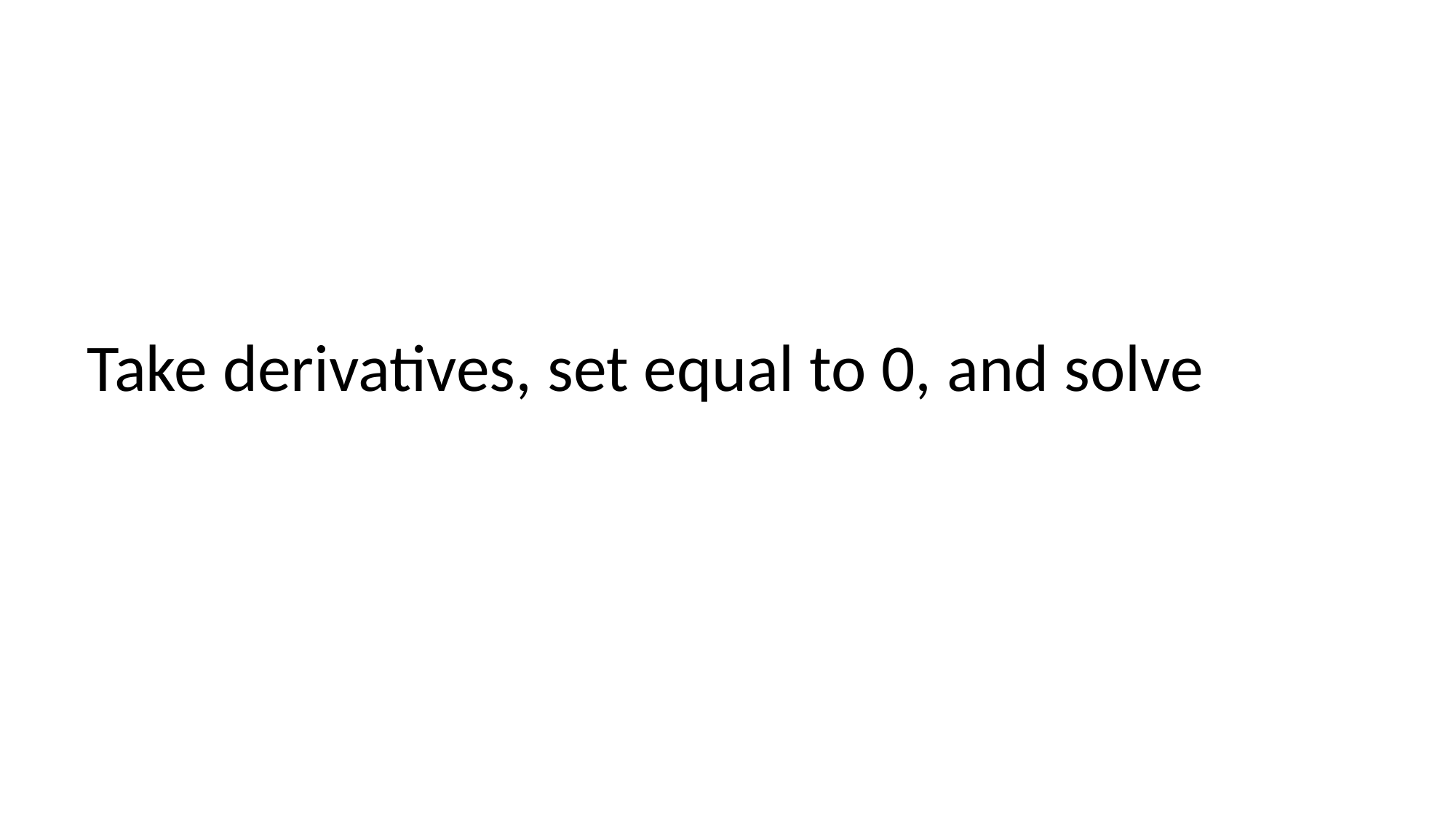

# Take derivatives, set equal to 0, and solve